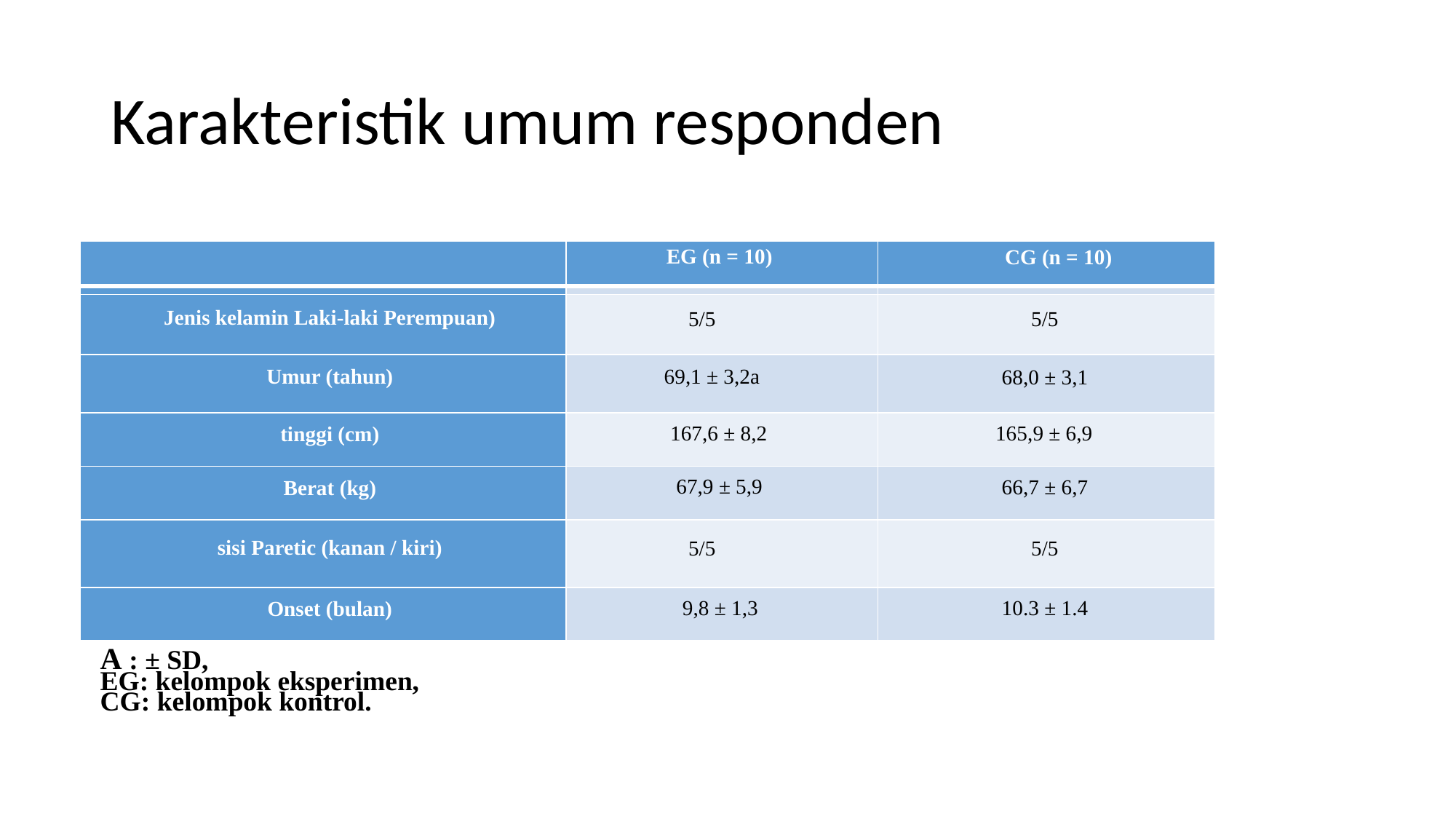

# Karakteristik umum responden
|  | EG (n = 10) | CG (n = 10) |
| --- | --- | --- |
|  |  |  |
| Jenis kelamin Laki-laki Perempuan) | 5/5 | 5/5 |
| Umur (tahun) | 69,1 ± 3,2a | 68,0 ± 3,1 |
| tinggi (cm) | 167,6 ± 8,2 | 165,9 ± 6,9 |
| Berat (kg) | 67,9 ± 5,9 | 66,7 ± 6,7 |
| sisi Paretic (kanan / kiri) | 5/5 | 5/5 |
| Onset (bulan) | 9,8 ± 1,3 | 10.3 ± 1.4 |
A : ± SD,

EG: kelompok eksperimen,

CG: kelompok kontrol.